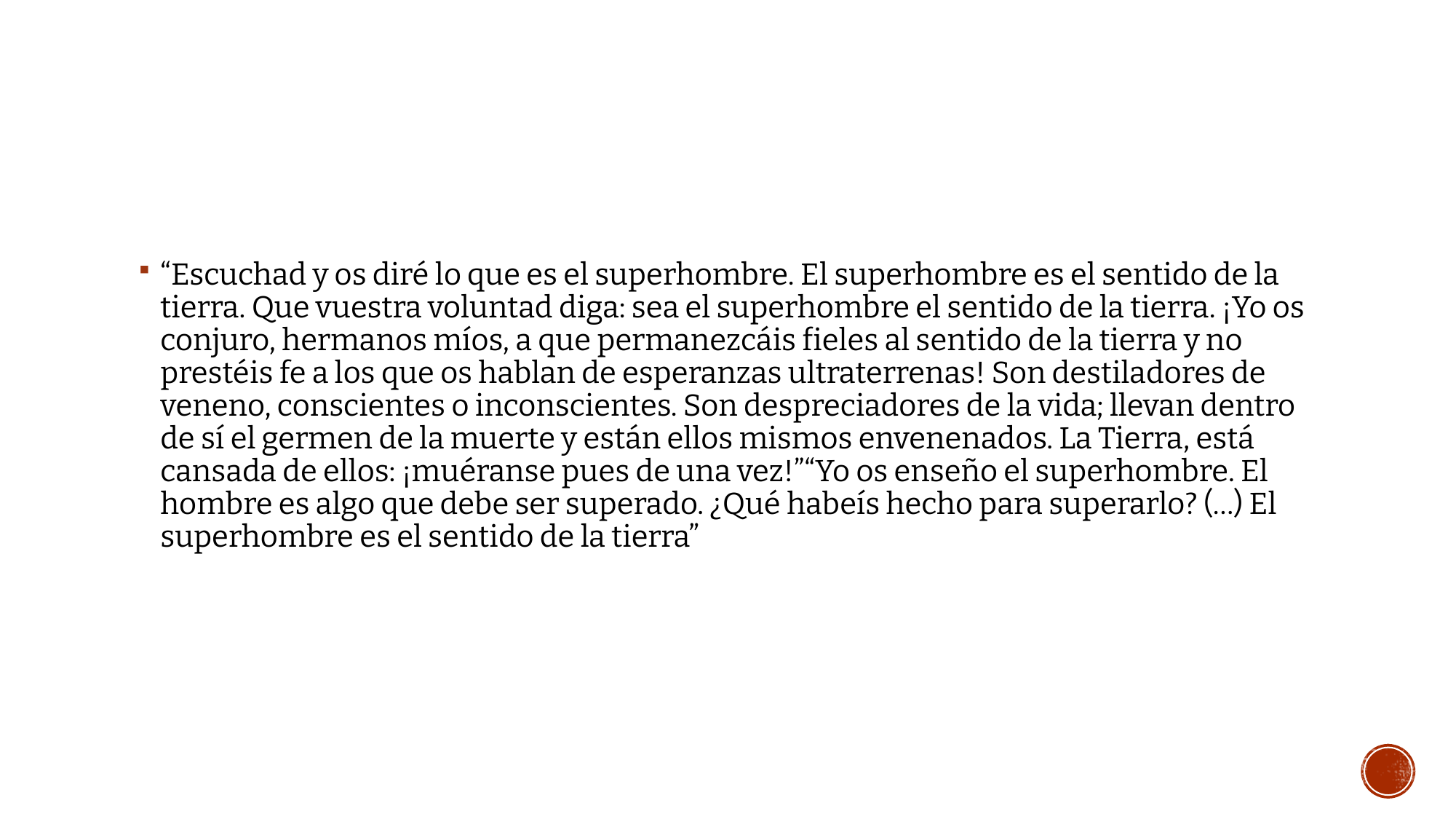

#
“Escuchad y os diré lo que es el superhombre. El superhombre es el sentido de la tierra. Que vuestra voluntad diga: sea el superhombre el sentido de la tierra. ¡Yo os conjuro, hermanos míos, a que permanezcáis fieles al sentido de la tierra y no prestéis fe a los que os hablan de esperanzas ultraterrenas! Son destiladores de veneno, conscientes o inconscientes. Son despreciadores de la vida; llevan dentro de sí el germen de la muerte y están ellos mismos envenenados. La Tierra, está cansada de ellos: ¡muéranse pues de una vez!”“Yo os enseño el superhombre. El hombre es algo que debe ser superado. ¿Qué habeís hecho para superarlo? (…) El superhombre es el sentido de la tierra”